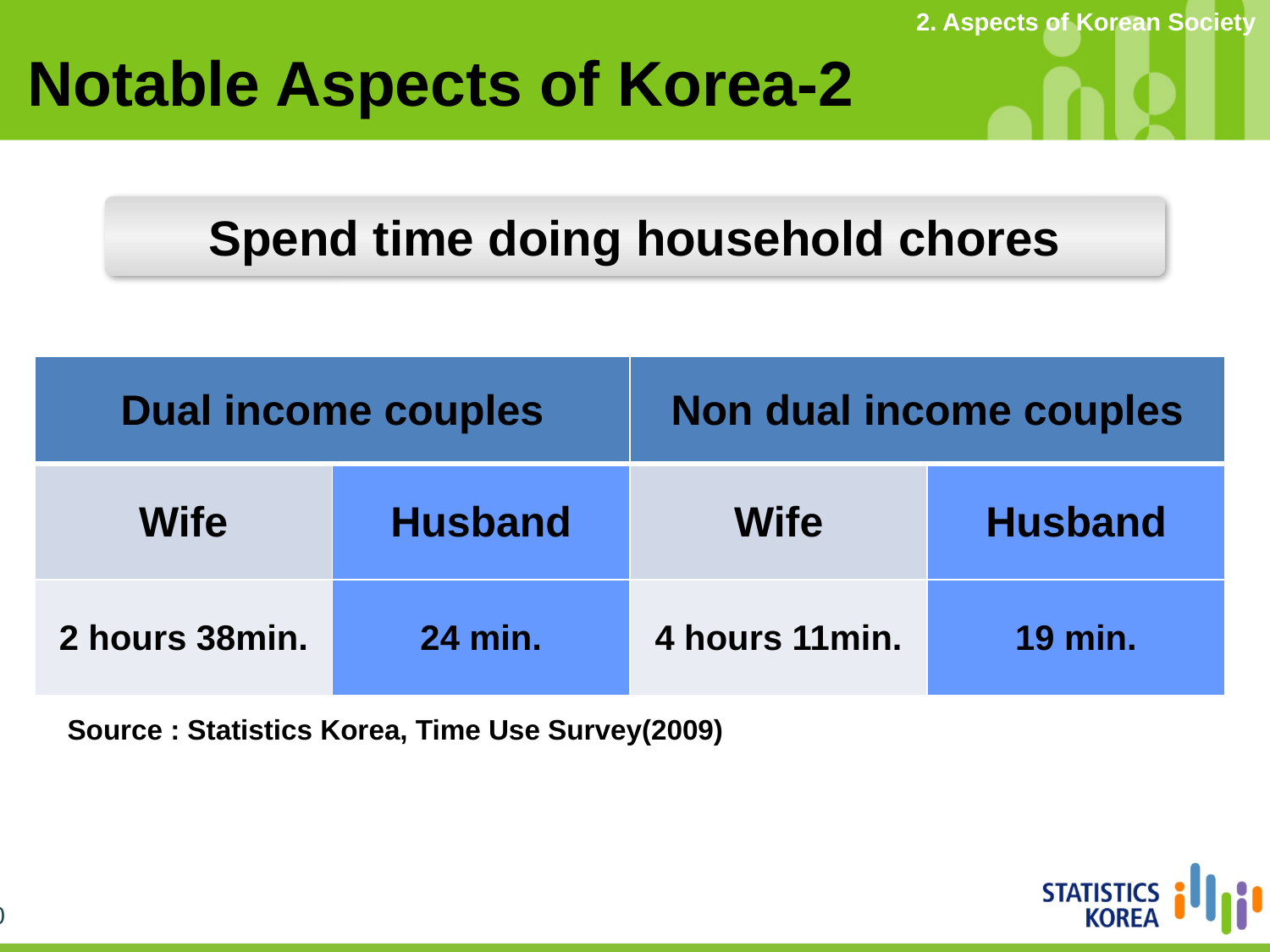

2. Aspects of Korean Society
Notable Aspects of Korea-2
Spend time doing household chores
| Dual income couples |  | Non dual income couples |  |
| --- | --- | --- | --- |
| Wife | Husband | Wife | Husband |
| 2 hours 38min. | 24 min. | 4 hours 11min. | 19 min. |
Source : Statistics Korea, Time Use Survey(2009)
10